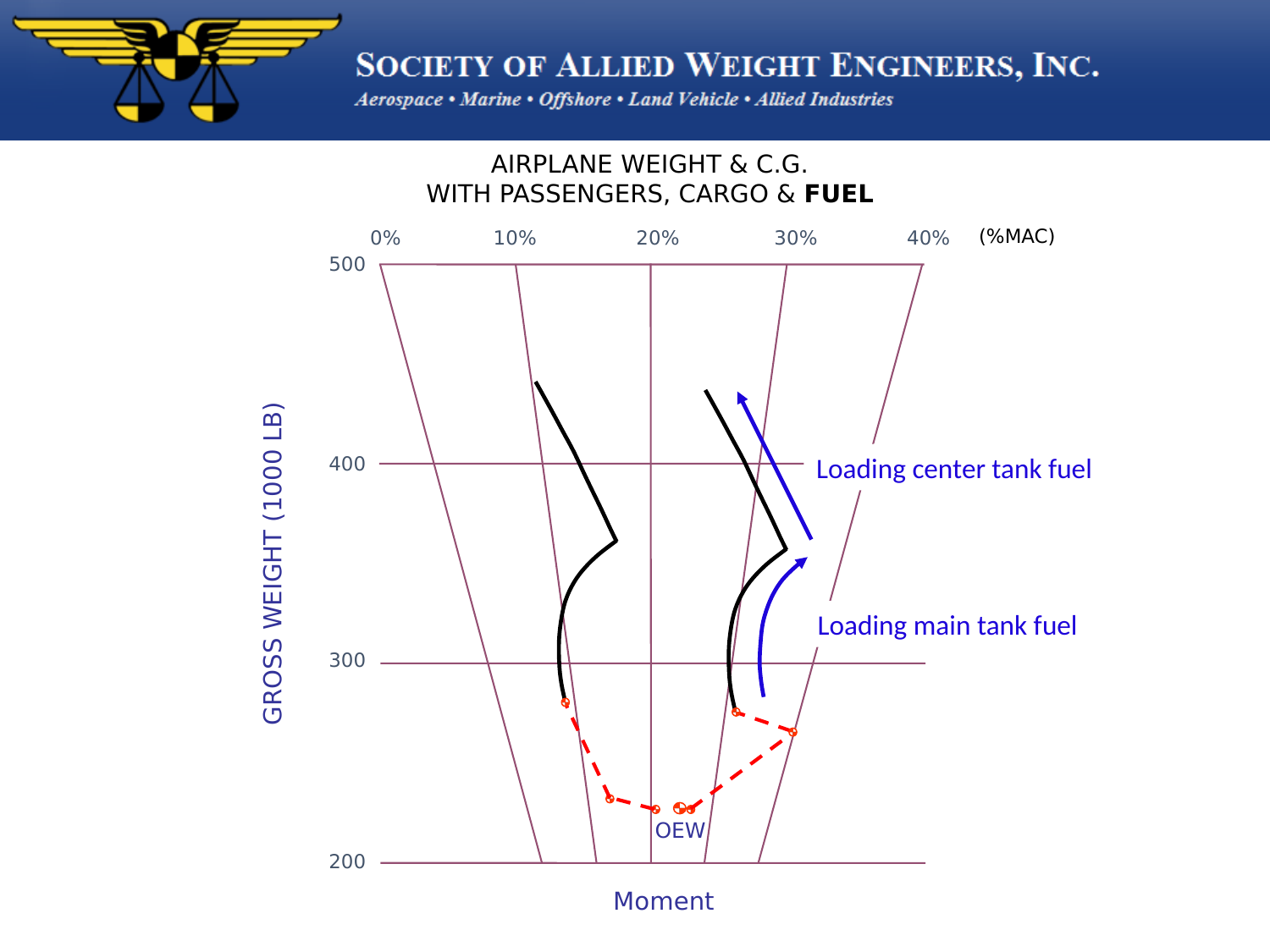

AIRPLANE WEIGHT & C.G.
WITH PASSENGERS, CARGO & FUEL
(%MAC)
0%
10%
20%
30%
40%
500

Loading center tank fuel
400

GROSS WEIGHT (1000 LB)

Loading main tank fuel
300

OEW
200

Moment